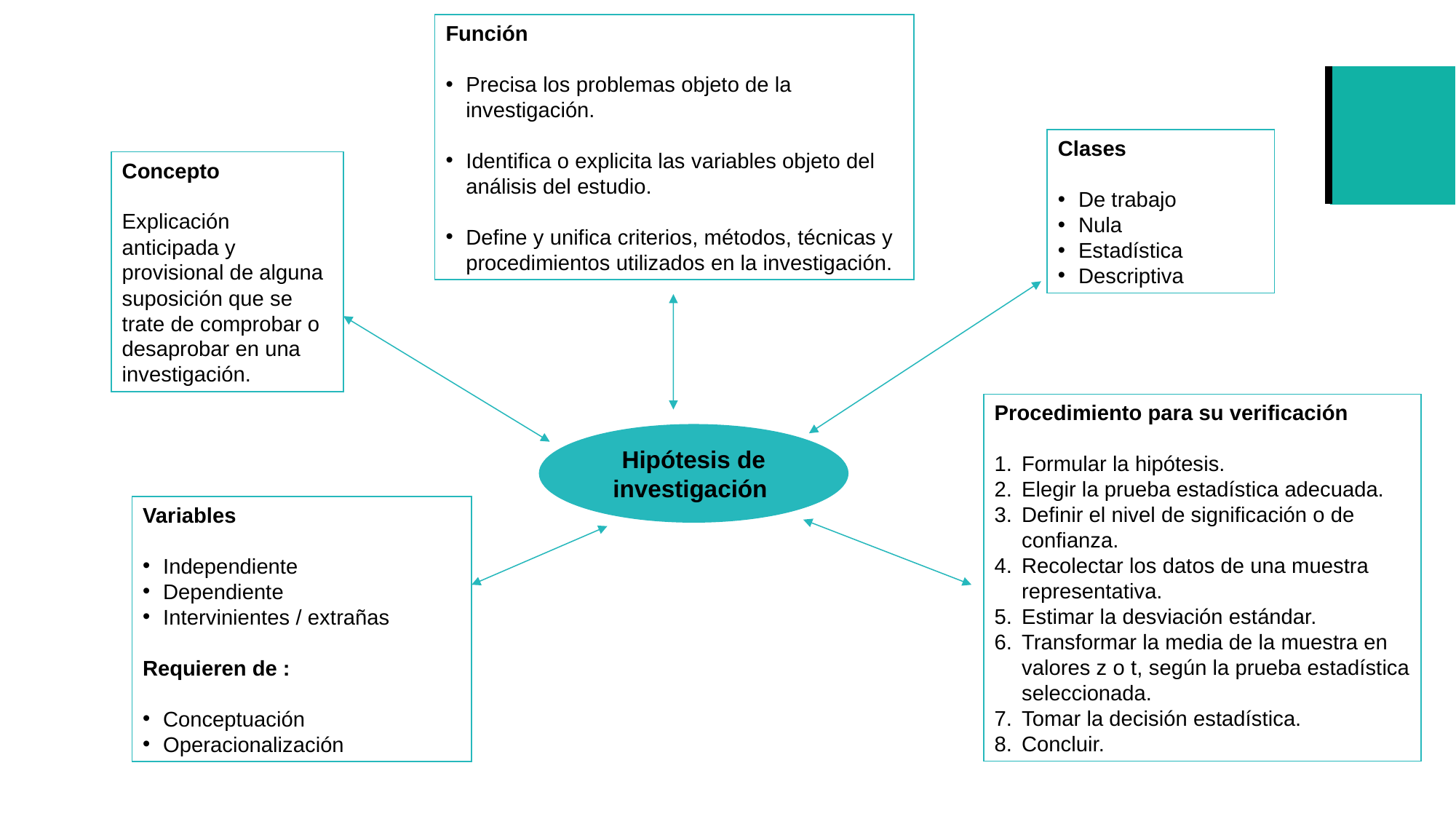

Función

Precisa los problemas objeto de la investigación.

Identifica o explicita las variables objeto del análisis del estudio.

Define y unifica criterios, métodos, técnicas y procedimientos utilizados en la investigación.
Clases

De trabajo
Nula
Estadística
Descriptiva
Concepto

Explicación anticipada y provisional de alguna suposición que se trate de comprobar o desaprobar en una investigación.

Procedimiento para su verificación

Formular la hipótesis.
Elegir la prueba estadística adecuada.
Definir el nivel de significación o de confianza.
Recolectar los datos de una muestra representativa.
Estimar la desviación estándar.
Transformar la media de la muestra en valores z o t, según la prueba estadística seleccionada.
Tomar la decisión estadística.
Concluir.
Hipótesis de investigación
Variables

Independiente
Dependiente
Intervinientes / extrañas

Requieren de :

Conceptuación
Operacionalización